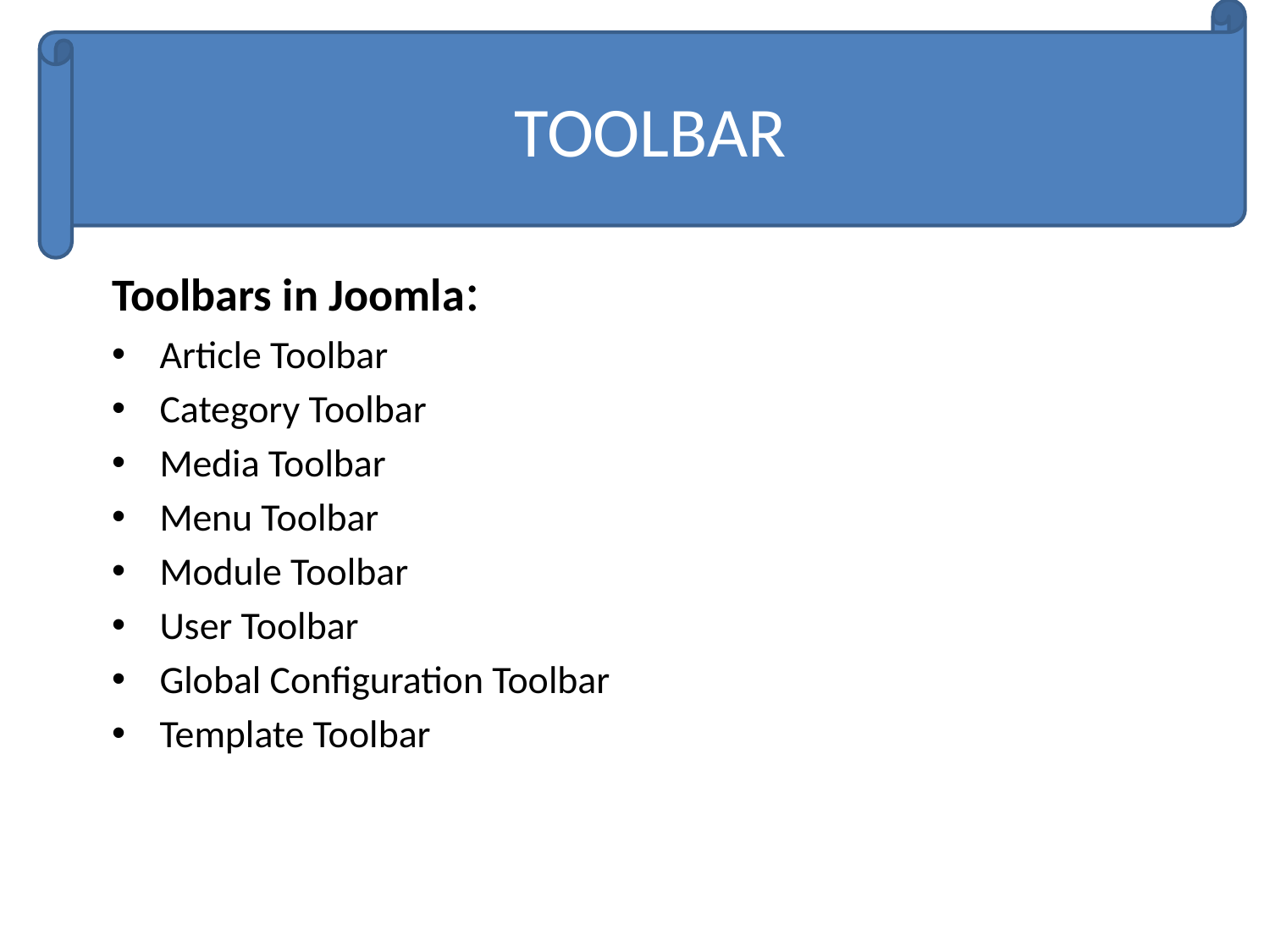

TOOLBAR
#
Toolbars in Joomla:
Article Toolbar
Category Toolbar
Media Toolbar
Menu Toolbar
Module Toolbar
User Toolbar
Global Configuration Toolbar
Template Toolbar